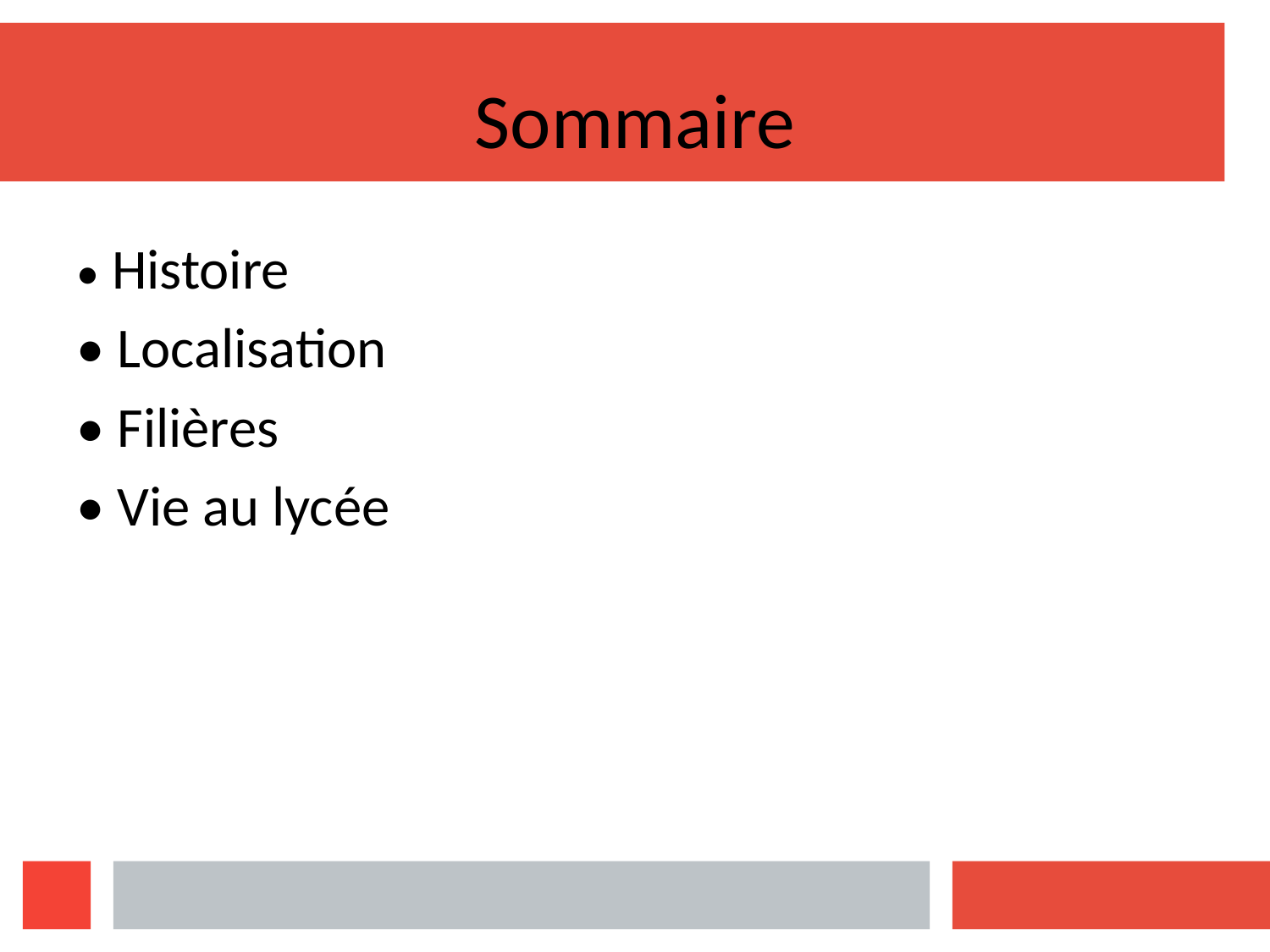

Sommaire

• Histoire
• Localisation
• Filières
• Vie au lycée